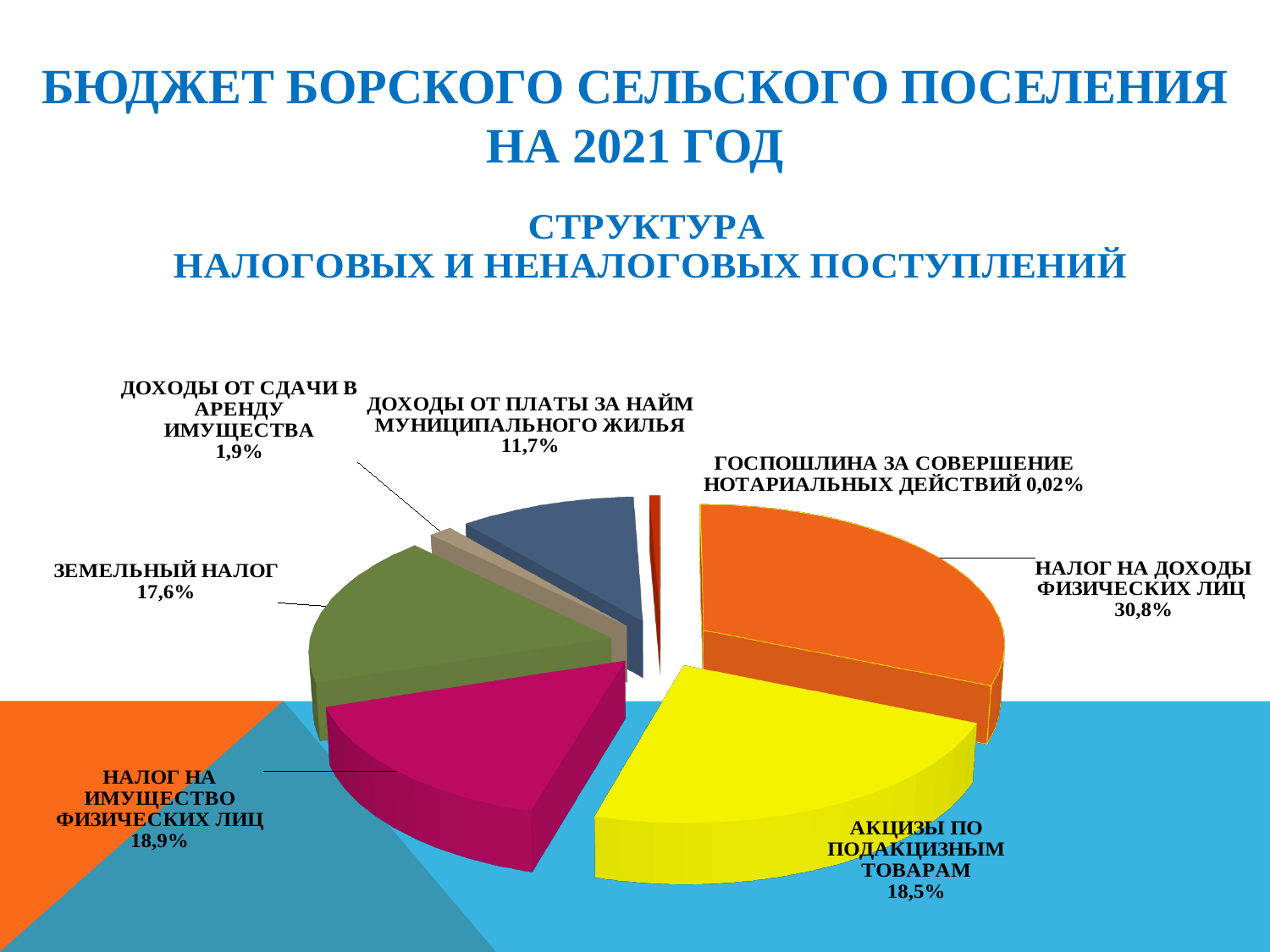

# БЮДЖЕТ БОРСКОГО СЕЛЬСКОГО ПОСЕЛЕНИЯ НА 2021 ГОД

[unsupported chart]